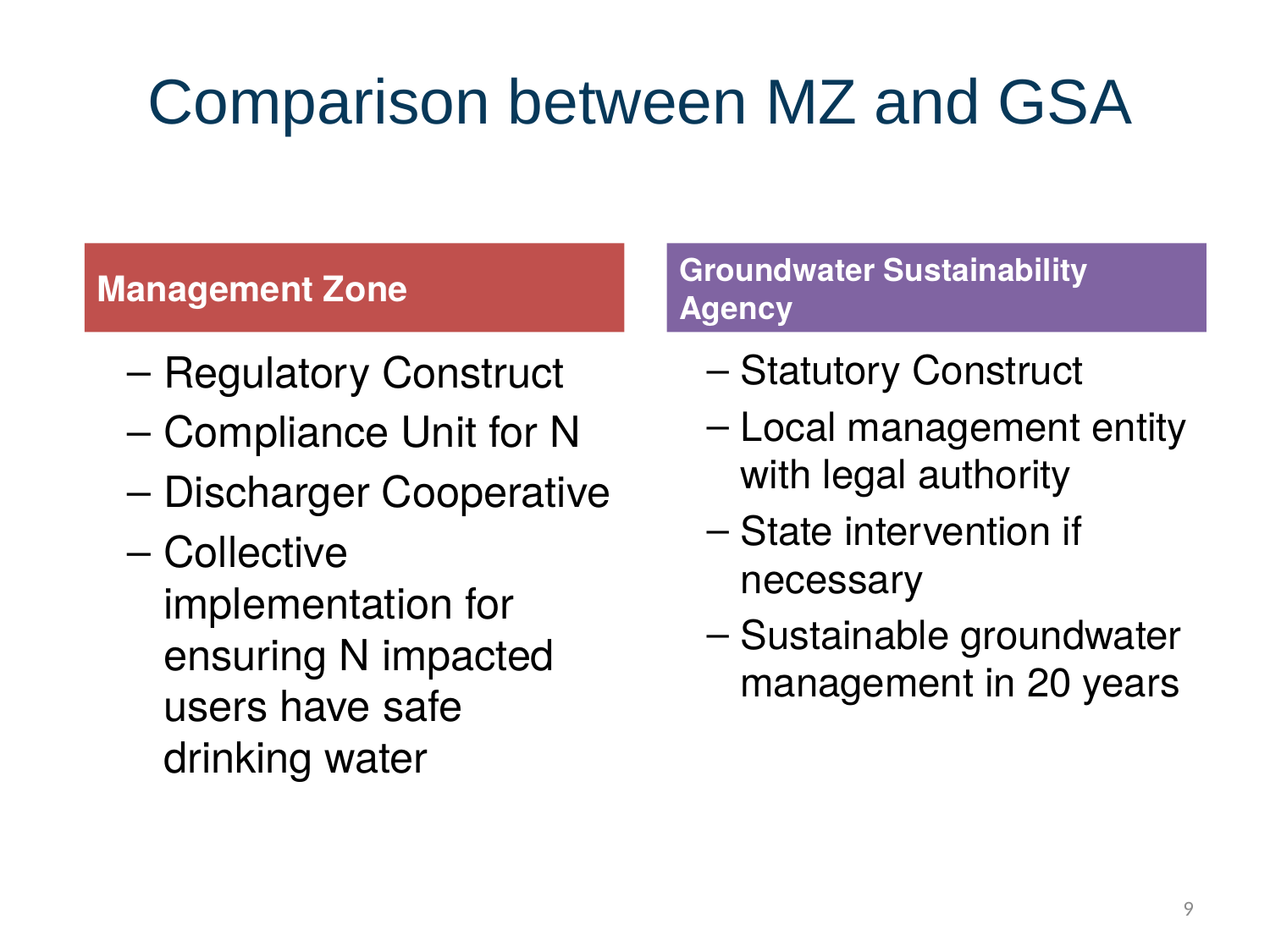

# Comparison between MZ and GSA
Management Zone
Groundwater Sustainability Agency
Regulatory Construct
Compliance Unit for N
Discharger Cooperative
Collective implementation for ensuring N impacted users have safe drinking water

Statutory Construct
Local management entity with legal authority
State intervention if necessary
Sustainable groundwater management in 20 years

9